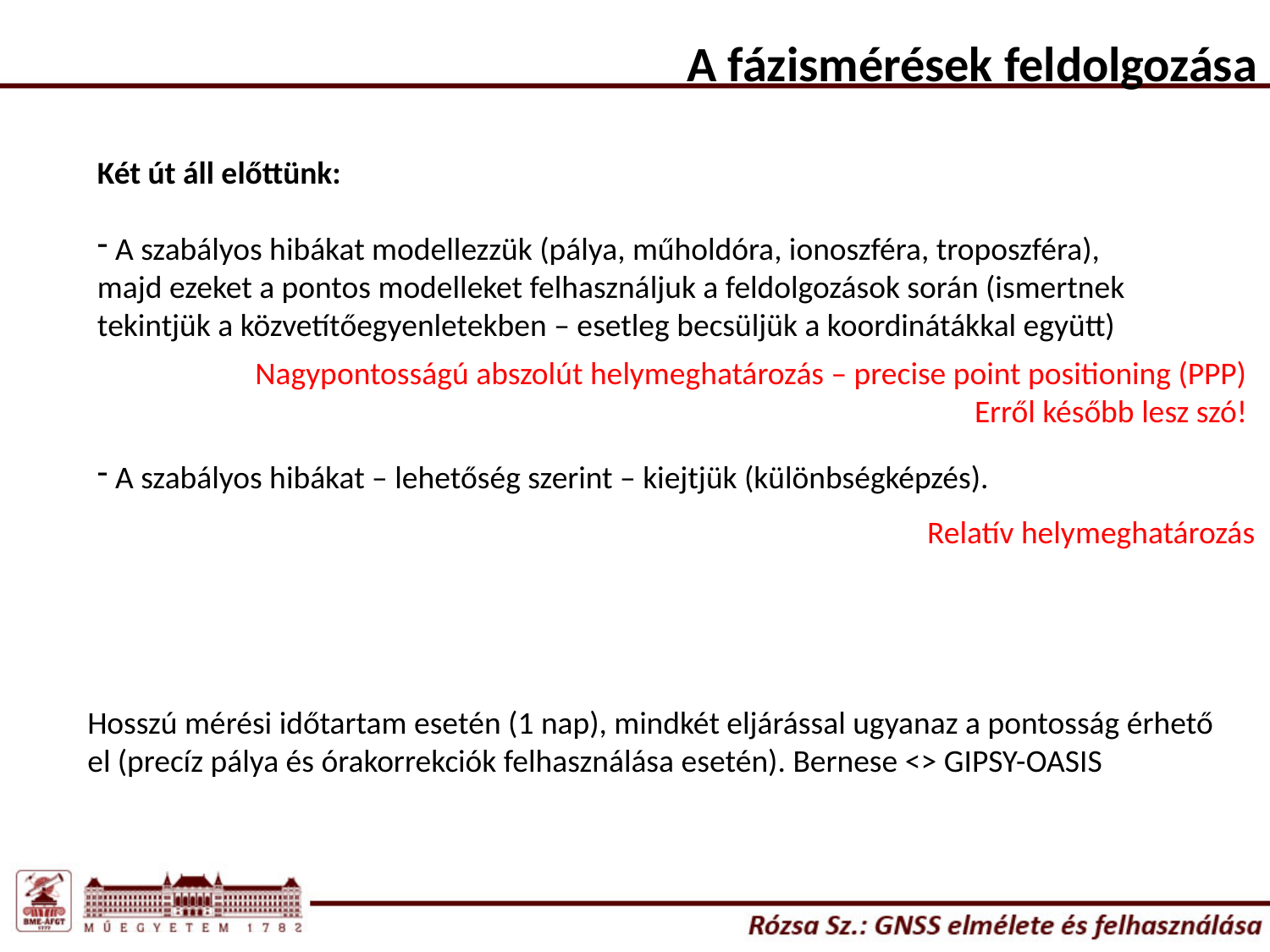

A fázismérések feldolgozása
Két út áll előttünk:

 A szabályos hibákat modellezzük (pálya, műholdóra, ionoszféra, troposzféra), majd ezeket a pontos modelleket felhasználjuk a feldolgozások során (ismertnek tekintjük a közvetítőegyenletekben – esetleg becsüljük a koordinátákkal együtt)

 A szabályos hibákat – lehetőség szerint – kiejtjük (különbségképzés).
Nagypontosságú abszolút helymeghatározás – precise point positioning (PPP)
Erről később lesz szó!
Relatív helymeghatározás
Hosszú mérési időtartam esetén (1 nap), mindkét eljárással ugyanaz a pontosság érhető el (precíz pálya és órakorrekciók felhasználása esetén). Bernese <> GIPSY-OASIS